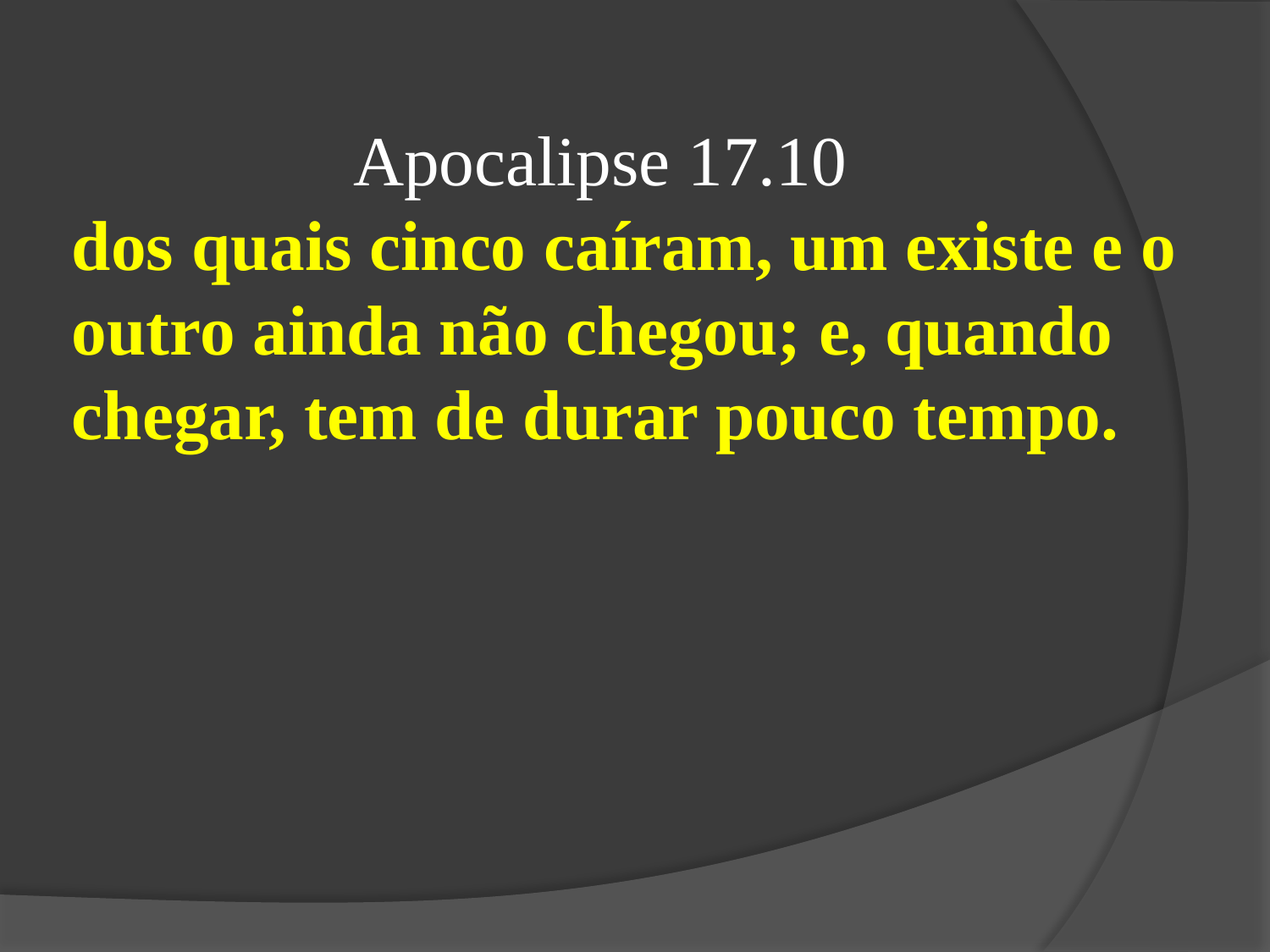

Apocalipse 17.10
dos quais cinco caíram, um existe e o outro ainda não chegou; e, quando chegar, tem de durar pouco tempo.